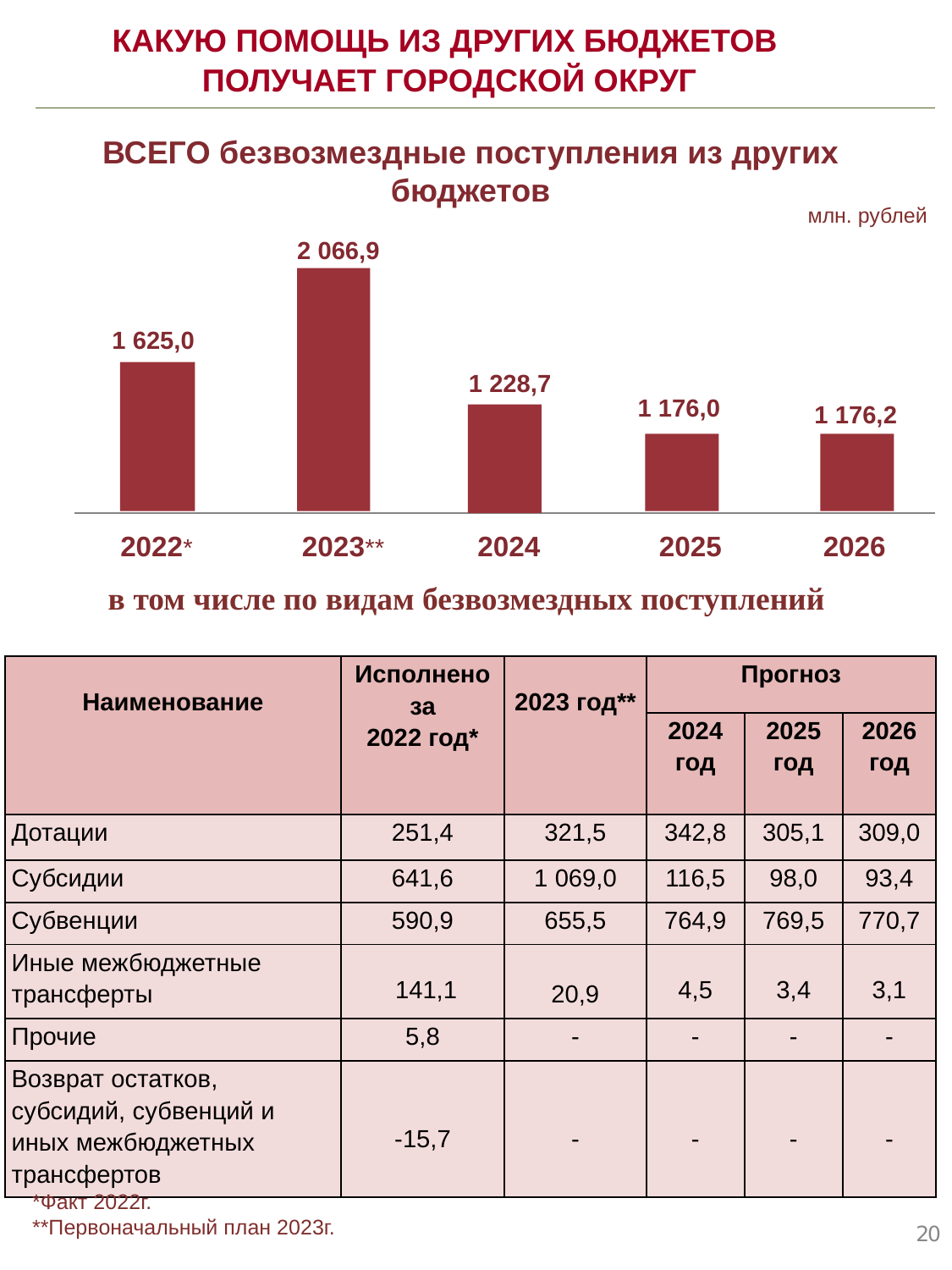

КАКУЮ ПОМОЩЬ ИЗ ДРУГИХ БЮДЖЕТОВ
ПОЛУЧАЕТ ГОРОДСКОЙ ОКРУГ

ВСЕГО безвозмездные поступления из других бюджетов
млн. рублей
 2 066,9

 1 625,0
 1 228,7
  1 176,0
 1 176,2

        2022*              2023** 	     2024	            2025             2026
в том числе по видам безвозмездных поступлений
                                                                                          млн.рублей

| Наименование | Исполнено за 2022 год\* | 2023 год\*\* | Прогноз |  |  |
| --- | --- | --- | --- | --- | --- |
|  |  |  | 2024 год | 2025 год | 2026 год |
| Дотации | 251,4 | 321,5 | 342,8 | 305,1 | 309,0 |
| Субсидии | 641,6 | 1 069,0 | 116,5 | 98,0 | 93,4 |
| Субвенции | 590,9 | 655,5 | 764,9 | 769,5 | 770,7 |
| Иные межбюджетные трансферты | 141,1 | 20,9 | 4,5 | 3,4 | 3,1 |
| Прочие | 5,8 | - | - | - | - |
| Возврат остатков, субсидий, субвенций и иных межбюджетных трансфертов | -15,7 | - | - | - | - |
 *Факт 2022г.
 **Первоначальный план 2023г.
20